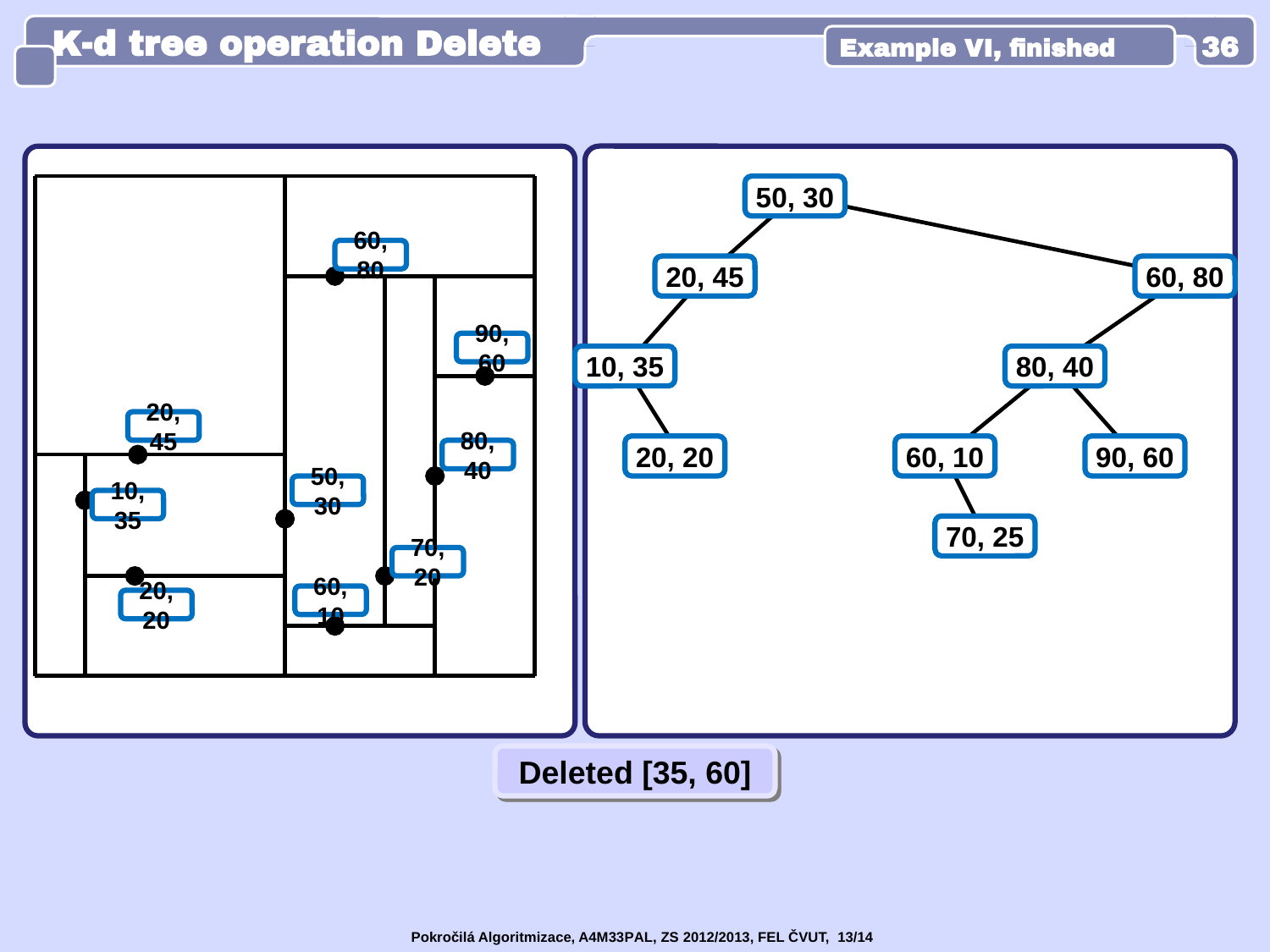

K-d tree operation Delete

Example VI, finished
36

50, 30
60, 80
20, 45
60, 80
90, 60
10, 35
80, 40
20, 45
20, 20
60, 10
90, 60
80, 40
50, 30
10, 35
70, 25
70, 20
60, 10
20, 20
Deleted [35, 60]
Pokročilá Algoritmizace, A4M33PAL, ZS 2012/2013, FEL ČVUT,  13/14